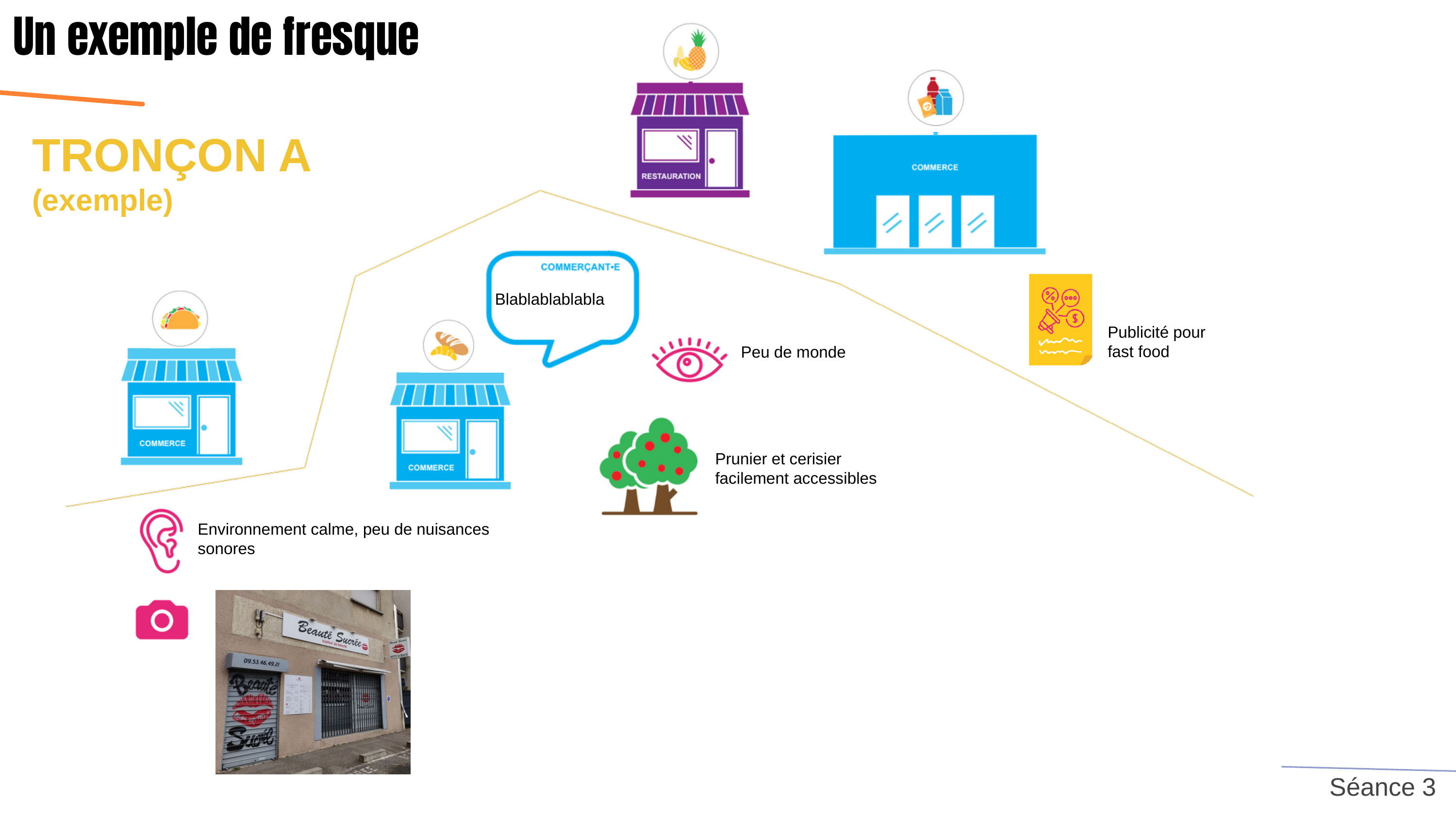

Un exemple de fresque

TRONÇON A
(exemple)

Blablablablabla

Publicité pour
fast food

Peu de monde

Prunier et cerisier
facilement accessibles

Environnement calme, peu de nuisances sonores

Séance 3